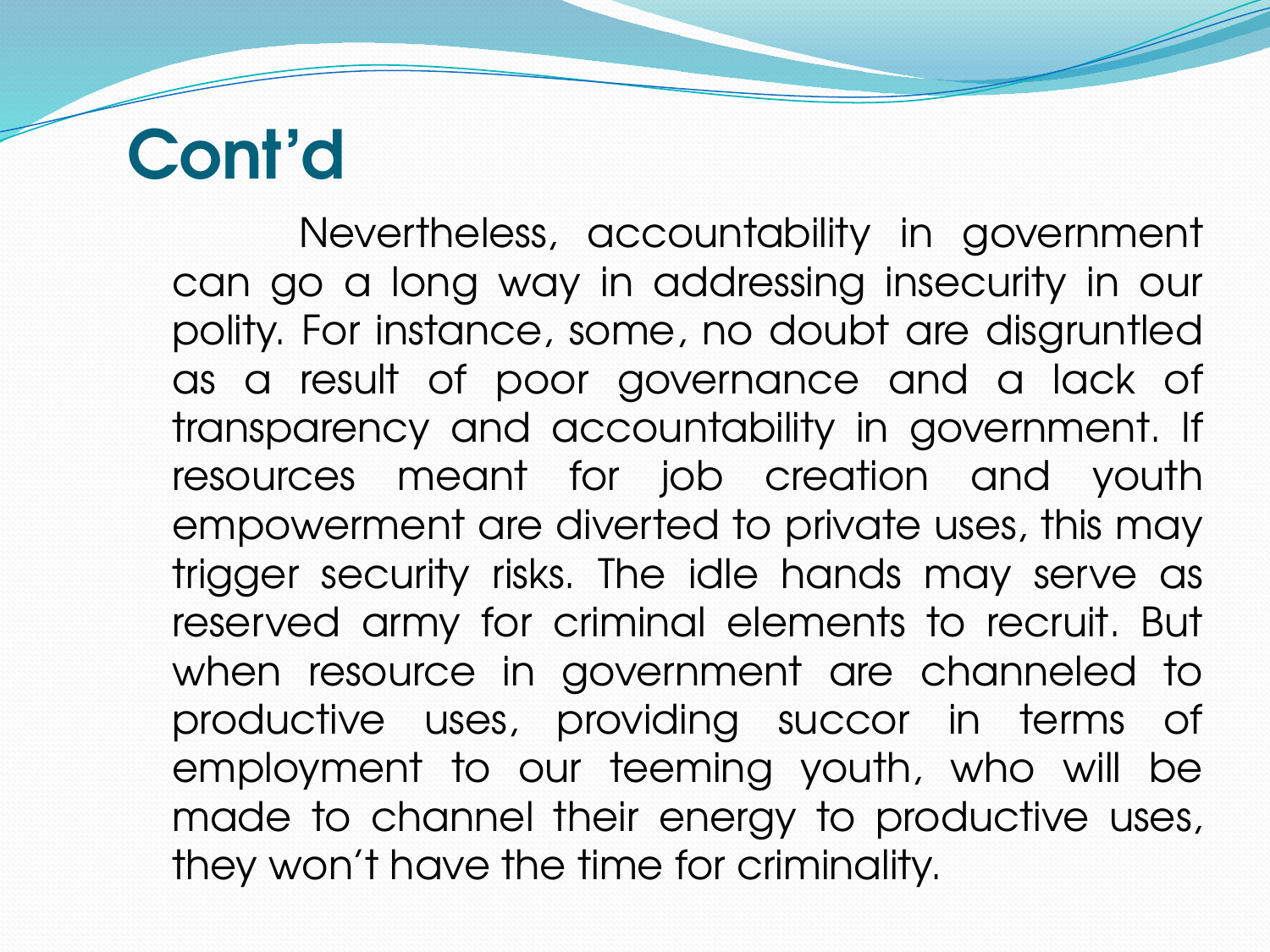

# Cont’d
	Nevertheless, accountability in government can go a long way in addressing insecurity in our polity. For instance, some, no doubt are disgruntled as a result of poor governance and a lack of transparency and accountability in government. If resources meant for job creation and youth empowerment are diverted to private uses, this may trigger security risks. The idle hands may serve as reserved army for criminal elements to recruit. But when resource in government are channeled to productive uses, providing succor in terms of employment to our teeming youth, who will be made to channel their energy to productive uses, they won’t have the time for criminality.